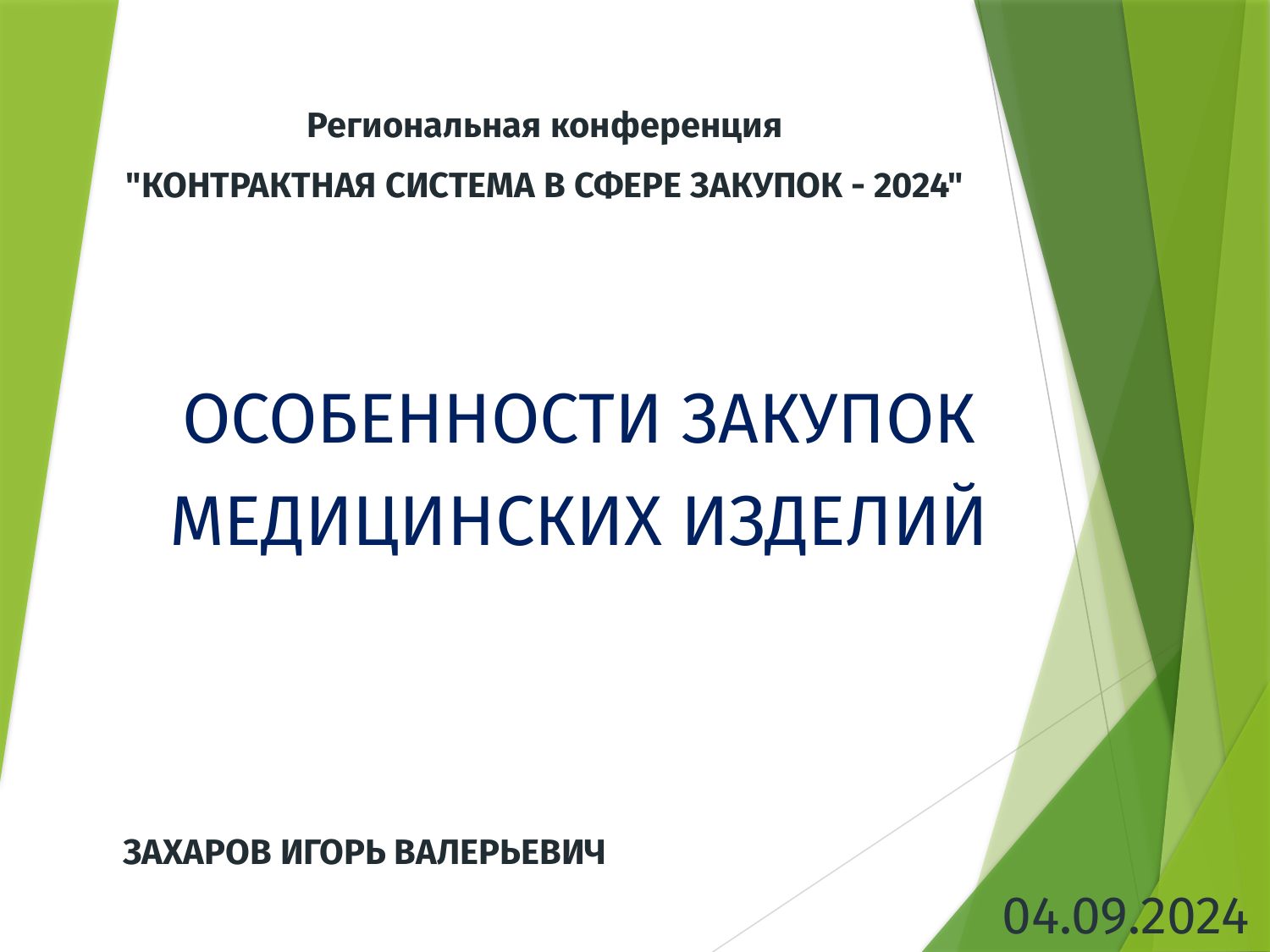

Региональная конференция
"КОНТРАКТНАЯ СИСТЕМА В СФЕРЕ ЗАКУПОК - 2024"
ОСОБЕННОСТИ ЗАКУПОК
МЕДИЦИНСКИХ ИЗДЕЛИЙ

ЗАХАРОВ ИГОРЬ ВАЛЕРЬЕВИЧ
04.09.2024